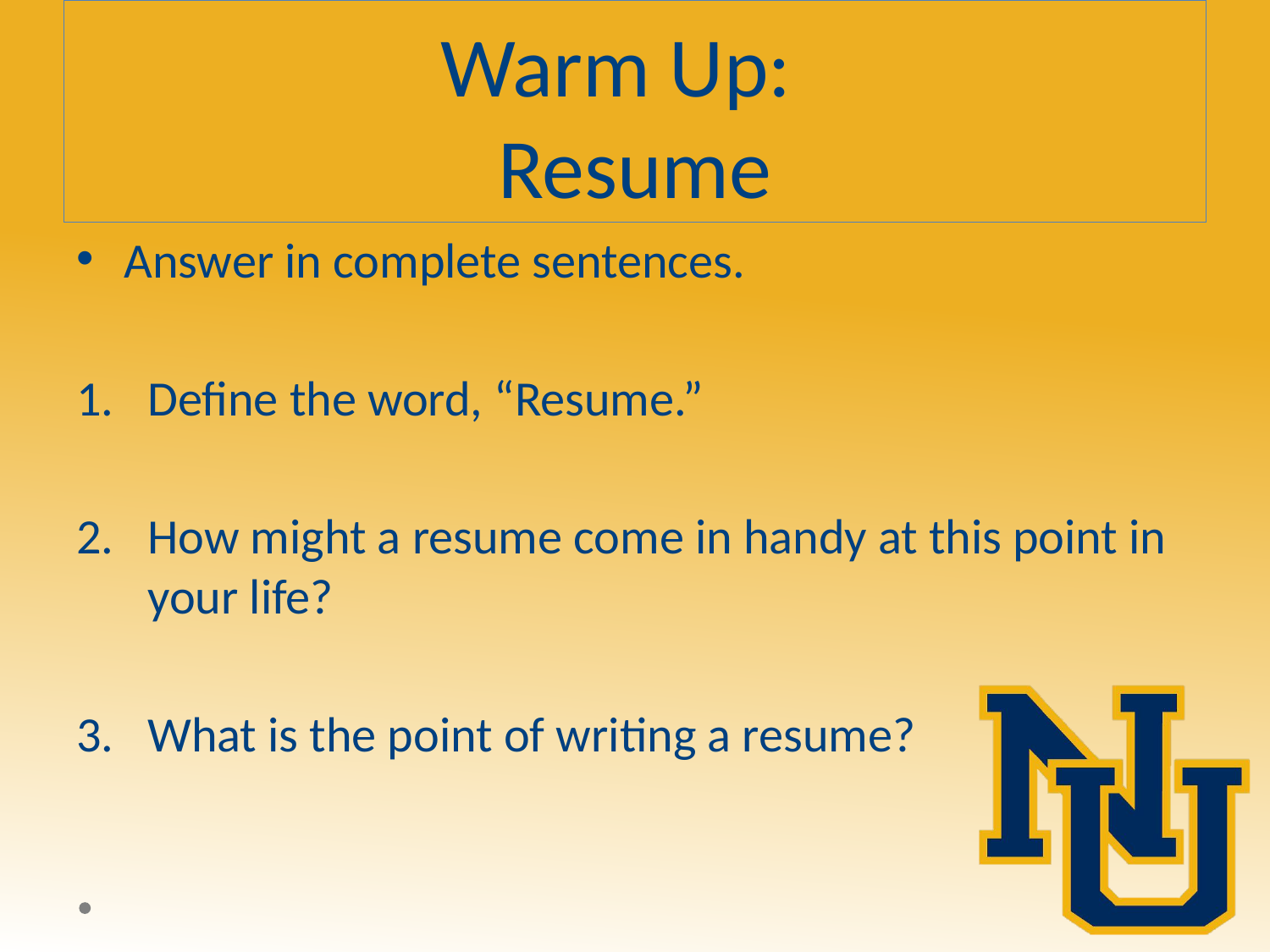

# Warm Up: Resume
Answer in complete sentences.

Define the word, “Resume.”

How might a resume come in handy at this point in your life?

What is the point of writing a resume?